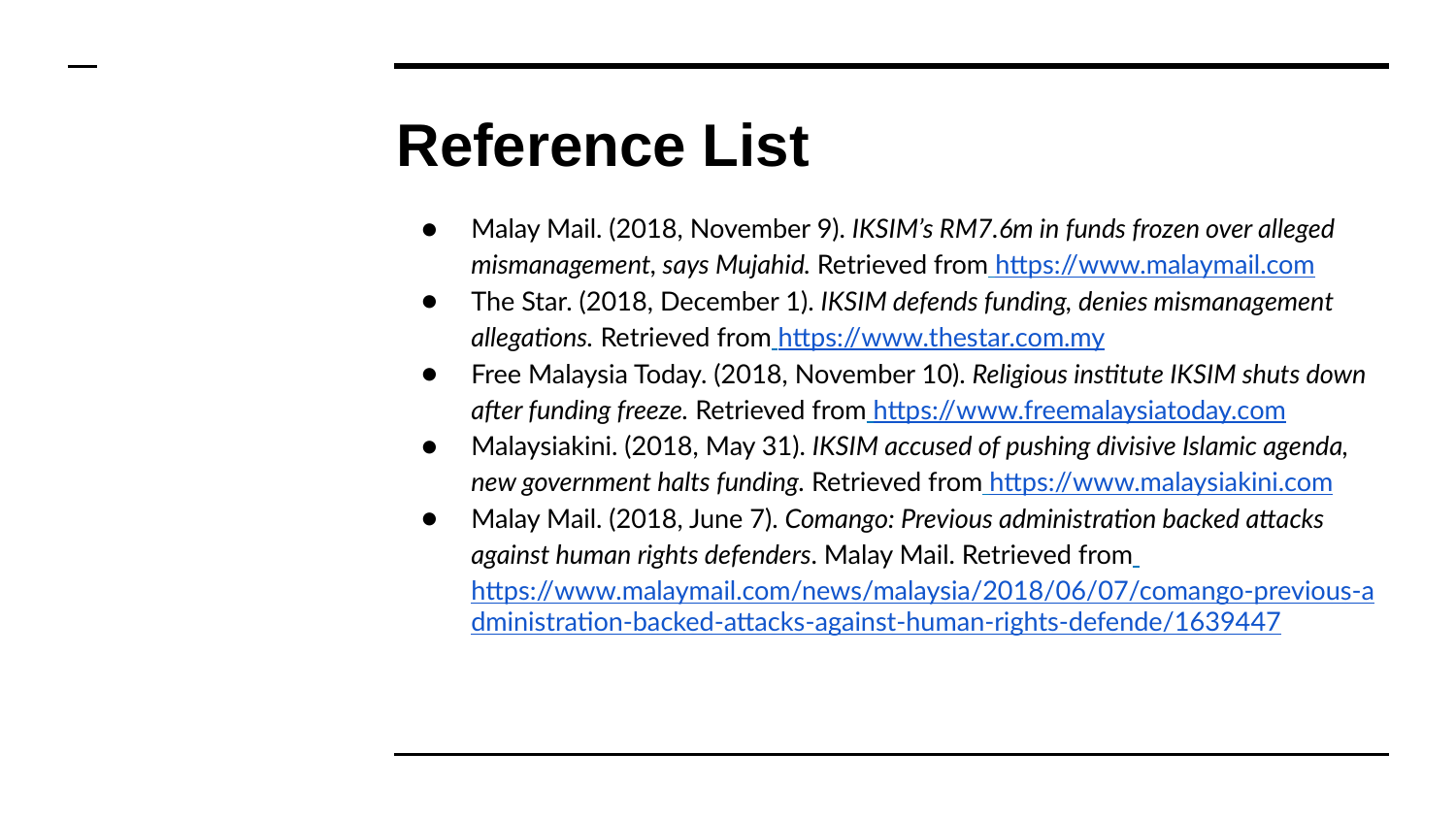

# Reference List
Malay Mail. (2018, November 9). IKSIM’s RM7.6m in funds frozen over alleged mismanagement, says Mujahid. Retrieved from https://www.malaymail.com
The Star. (2018, December 1). IKSIM defends funding, denies mismanagement allegations. Retrieved from https://www.thestar.com.my
Free Malaysia Today. (2018, November 10). Religious institute IKSIM shuts down after funding freeze. Retrieved from https://www.freemalaysiatoday.com
Malaysiakini. (2018, May 31). IKSIM accused of pushing divisive Islamic agenda, new government halts funding. Retrieved from https://www.malaysiakini.com
Malay Mail. (2018, June 7). Comango: Previous administration backed attacks against human rights defenders. Malay Mail. Retrieved from https://www.malaymail.com/news/malaysia/2018/06/07/comango-previous-administration-backed-attacks-against-human-rights-defende/1639447